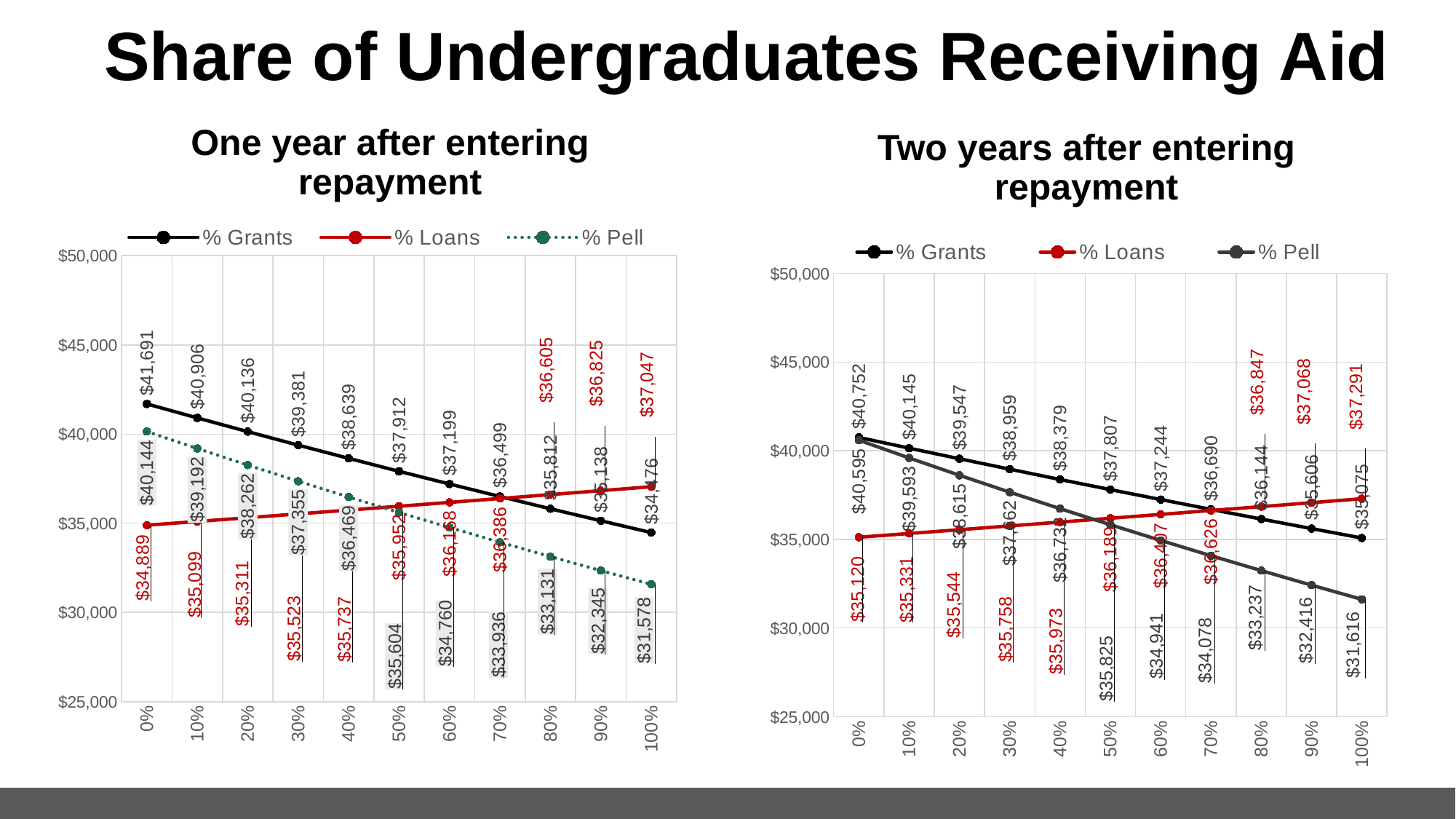

# Share of Undergraduates Receiving Aid
One year after entering repayment
Two years after entering repayment

### Chart

| Category |  |  |  |
|---|---|---|---|
| 0 | 41690.559863987066 | 34889.45801664089 | 40143.66806644489 |
| 0.1 | 40905.916938892355 | 35099.424032891824 | 39191.6894705351 |
| 0.2 | 40136.04149405959 | 35310.653632198686 | 38262.28637135291 |
| 0.3 | 39380.65559609218 | 35523.15441884986 | 37354.923407016686 |
| 0.4 | 38639.48654247731 | 35736.93404289656 | 36469.07791137159 |
| 0.5 | 37912.26676313737 | 35952.000200428454 | 35604.23961291994 |
| 0.6 | 37198.73372383425 | 36168.36063385039 | 34759.91034089018 |
| 0.7 | 36498.62983139171 | 36386.02313216133 | 33935.60373827729 |
| 0.8 | 35811.702340701166 | 36604.99553123472 | 33130.84498168718 |
| 0.9 | 35137.70326347837 | 36825.28571410059 | 32345.170507825762 |
| 1 | 34476.389278736664 | 37046.90161122929 | 31578.12774647324 |

### Chart

| Category |  |  |  |
|---|---|---|---|
| 0 | 40751.86970713003 | 35119.68224449086 | 40595.27664382944 |
| 0.1 | 40145.15340964213 | 35331.03375844551 | 39592.975692259104 |
| 0.2 | 39547.46994103511 | 35543.65719343123 | 38615.421639357126 |
| 0.3 | 38958.68482000689 | 35757.56020391463 | 37662.00348201843 |
| 0.4 | 38378.66556742136 | 35972.750490427126 | 36732.125302858134 |
| 0.5 | 37807.28167649978 | 36189.235799842405 | 35825.20589774425 |
| 0.6 | 37244.40458345601 | 36407.023925654925 | 34940.678412525835 |
| 0.7 | 36689.90763856952 | 36626.12270826072 | 34077.98998873083 |
| 0.8 | 36143.66607768849 | 36846.54003523965 | 33236.60141801151 |
| 0.9 | 35605.55699415711 | 37068.28384163928 | 32415.98680512155 |
| 1 | 35075.45931116148 | 37291.362110260576 | 31615.63323921468 |